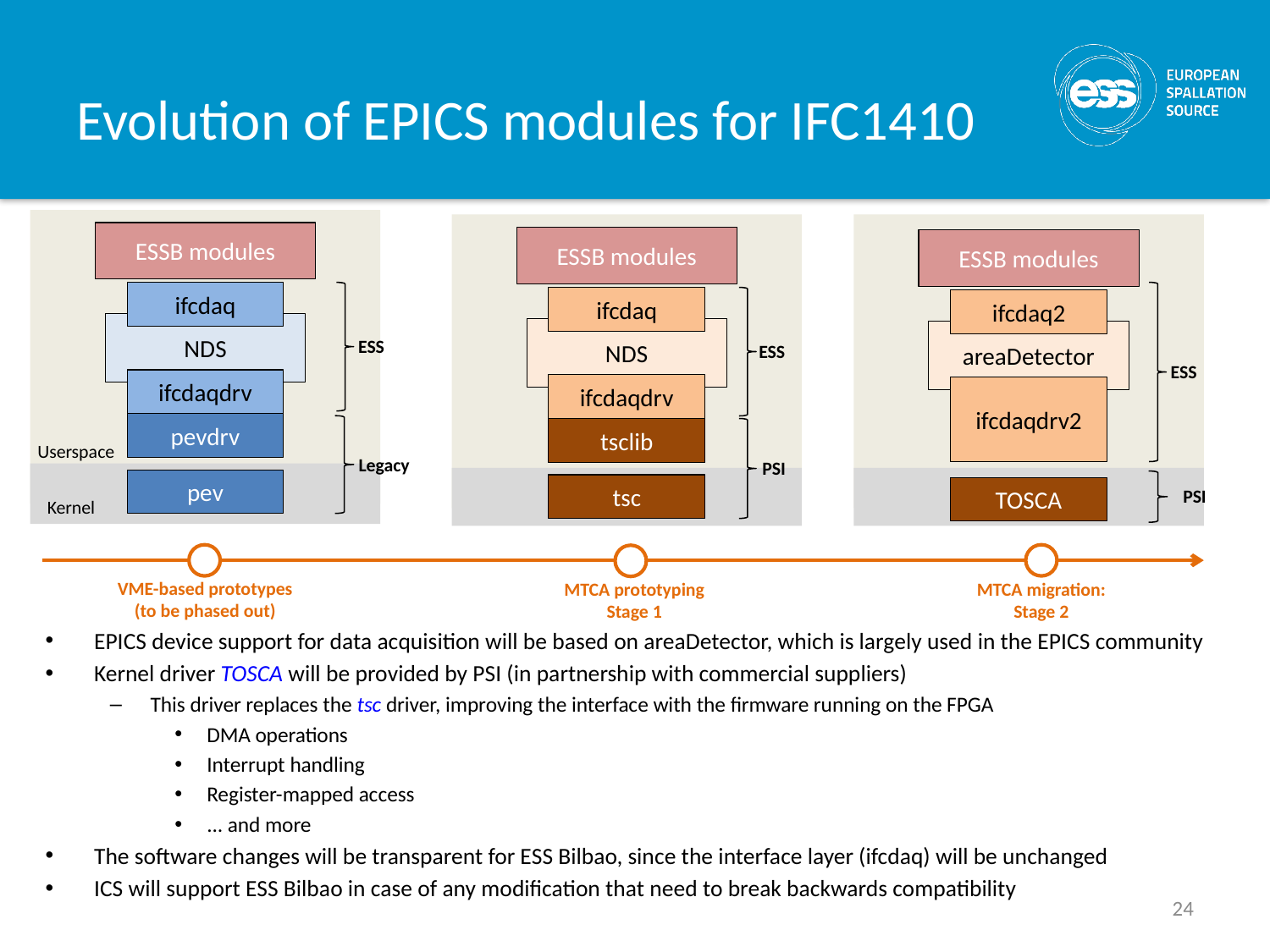

# Evolution of EPICS modules for IFC1410

ESSB modules
ESSB modules
ESSB modules
ifcdaq

ifcdaq

ifcdaq2
NDS
NDS
areaDetector
ESS
ESS
ESS
ifcdaqdrv
ifcdaqdrv
ifcdaqdrv2
pevdrv

tsclib

Userspace
Legacy
PSI

pev

tsc
TOSCA
PSI
Kernel

VME-based prototypes
(to be phased out)
MTCA prototyping
Stage 1
MTCA migration:
Stage 2
EPICS device support for data acquisition will be based on areaDetector, which is largely used in the EPICS community
Kernel driver TOSCA will be provided by PSI (in partnership with commercial suppliers)
This driver replaces the tsc driver, improving the interface with the firmware running on the FPGA
DMA operations
Interrupt handling
Register-mapped access
... and more
The software changes will be transparent for ESS Bilbao, since the interface layer (ifcdaq) will be unchanged
ICS will support ESS Bilbao in case of any modification that need to break backwards compatibility
24